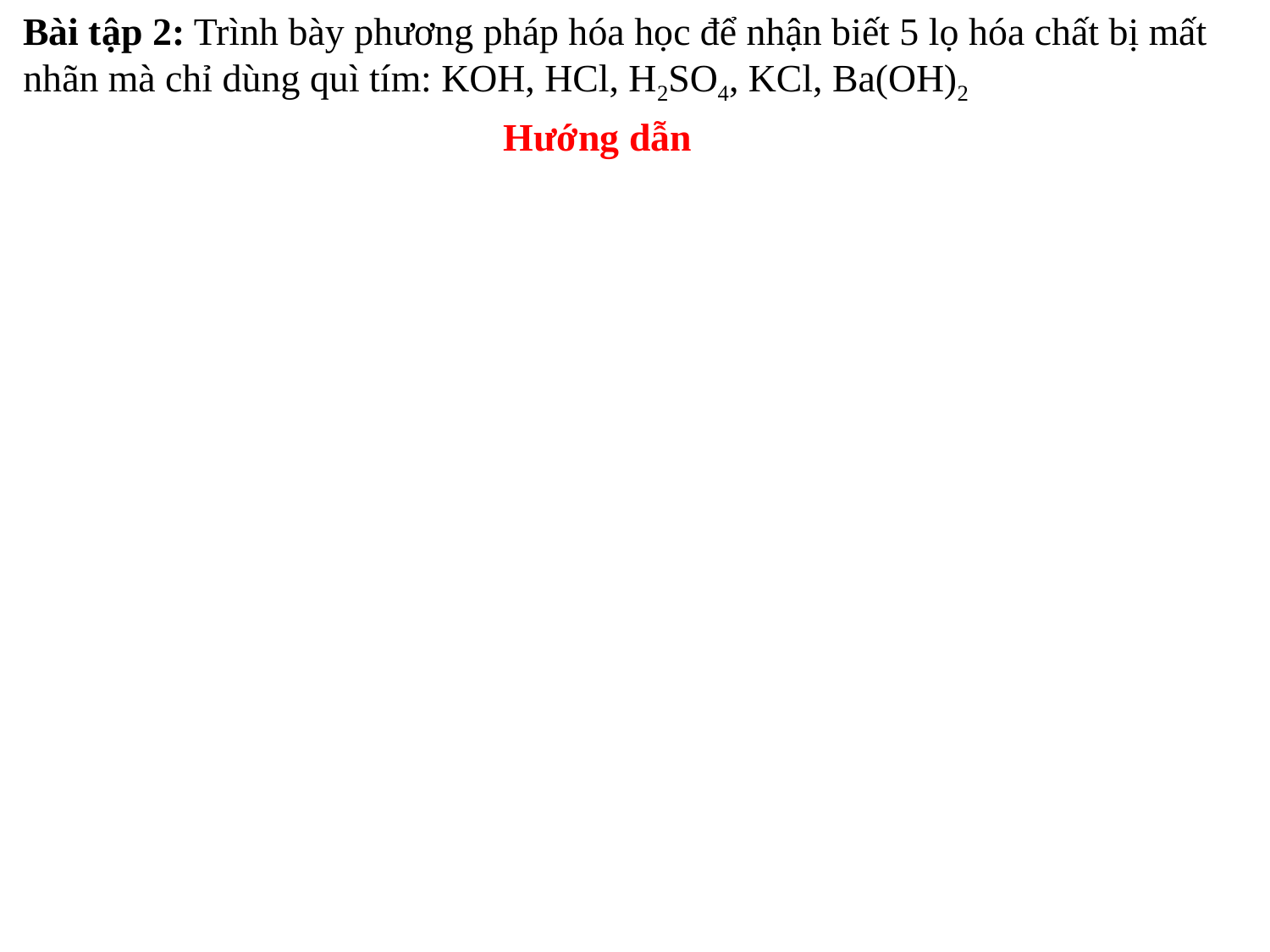

Bài tập 2: Trình bày phương pháp hóa học để nhận biết 5 lọ hóa chất bị mất nhãn mà chỉ dùng quì tím: KOH, HCl, H2SO4, KCl, Ba(OH)2

Hướng dẫn
HCl
MT còn lại ở N2
N1: Màu xanh
KOH, Ba(OH)2
Không kết tủa

Cho N1 tác dụng với N2

KOH, HCl, H2SO4, KCl, Ba(OH)2
MTBĐN2
H2SO4

N2: Màu đỏ
H2SO4, HCl
Có kết tủa

MTBĐN1
Ba(OH)2
N3: Không màu
MT còn lại ở N1
KCl
KOH